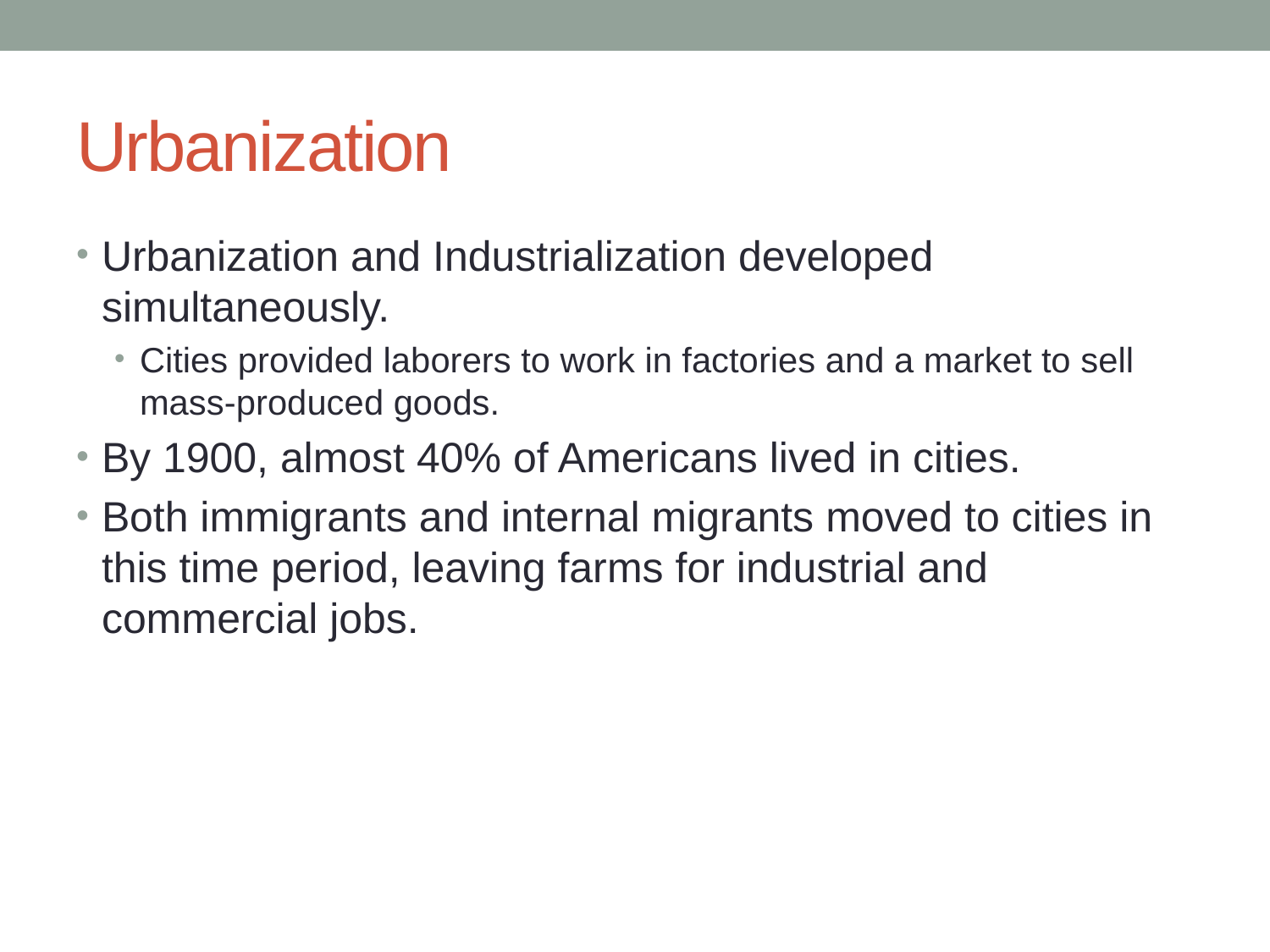

# Urbanization
Urbanization and Industrialization developed simultaneously.
Cities provided laborers to work in factories and a market to sell mass-produced goods.
By 1900, almost 40% of Americans lived in cities.
Both immigrants and internal migrants moved to cities in this time period, leaving farms for industrial and commercial jobs.